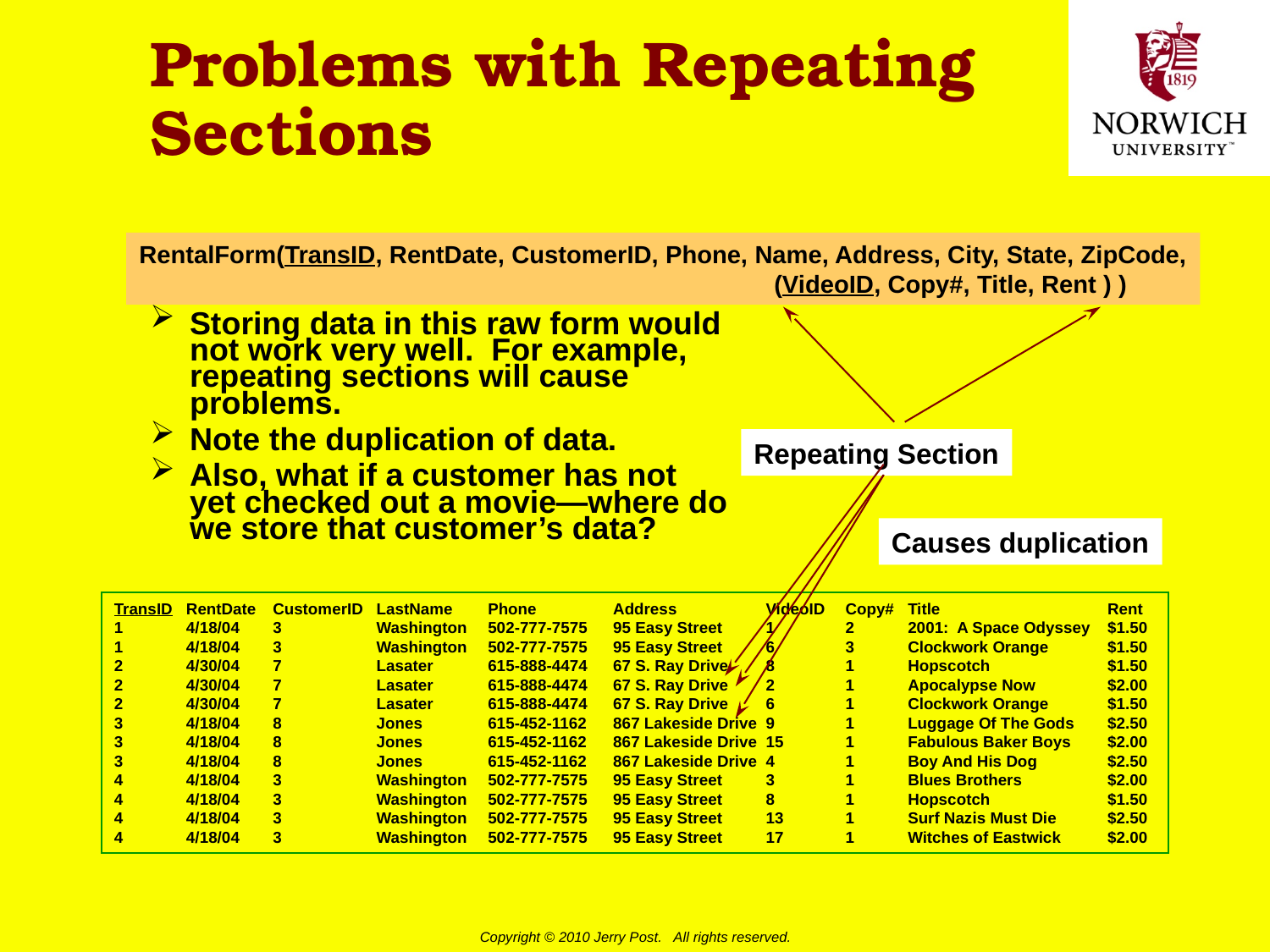

# Problems with Repeating Sections
RentalForm(TransID, RentDate, CustomerID, Phone, Name, Address, City, State, ZipCode,
					(VideoID, Copy#, Title, Rent ) )
Storing data in this raw form would not work very well.  For example, repeating sections will cause problems.
Note the duplication of data.
Also, what if a customer has not yet checked out a movie—where do we store that customer’s data?

Repeating Section

Causes duplication
TransID	RentDate	CustomerID	LastName	Phone	Address	VideoID	Copy#	Title	Rent
1	4/18/04	3	Washington	502-777-7575	95 Easy Street	1	2	2001:  A Space Odyssey	$1.50
1	4/18/04 	3	Washington	502-777-7575	95 Easy Street	6	3	Clockwork Orange	$1.50
2	4/30/04 	7	Lasater	615-888-4474	67 S. Ray Drive	8	1	Hopscotch	$1.50
2	4/30/04 	7	Lasater	615-888-4474	67 S. Ray Drive	2	1	Apocalypse Now	$2.00
2	4/30/04 	7	Lasater	615-888-4474	67 S. Ray Drive	6	1	Clockwork Orange	$1.50
3	4/18/04	8	Jones	615-452-1162	867 Lakeside Drive	9	1	Luggage Of The Gods	$2.50
3	4/18/04 	8	Jones	615-452-1162	867 Lakeside Drive	15	1	Fabulous Baker Boys	$2.00
3	4/18/04 	8	Jones	615-452-1162	867 Lakeside Drive	4	1	Boy And His Dog	$2.50
4	4/18/04	3	Washington	502-777-7575	95 Easy Street	3	1	Blues Brothers	$2.00
4	4/18/04 	3	Washington	502-777-7575	95 Easy Street	8	1	Hopscotch	$1.50
4	4/18/04 	3	Washington	502-777-7575	95 Easy Street	13	1	Surf Nazis Must Die	$2.50
4	4/18/04	3	Washington	502-777-7575	95 Easy Street	17	1	Witches of Eastwick	$2.00